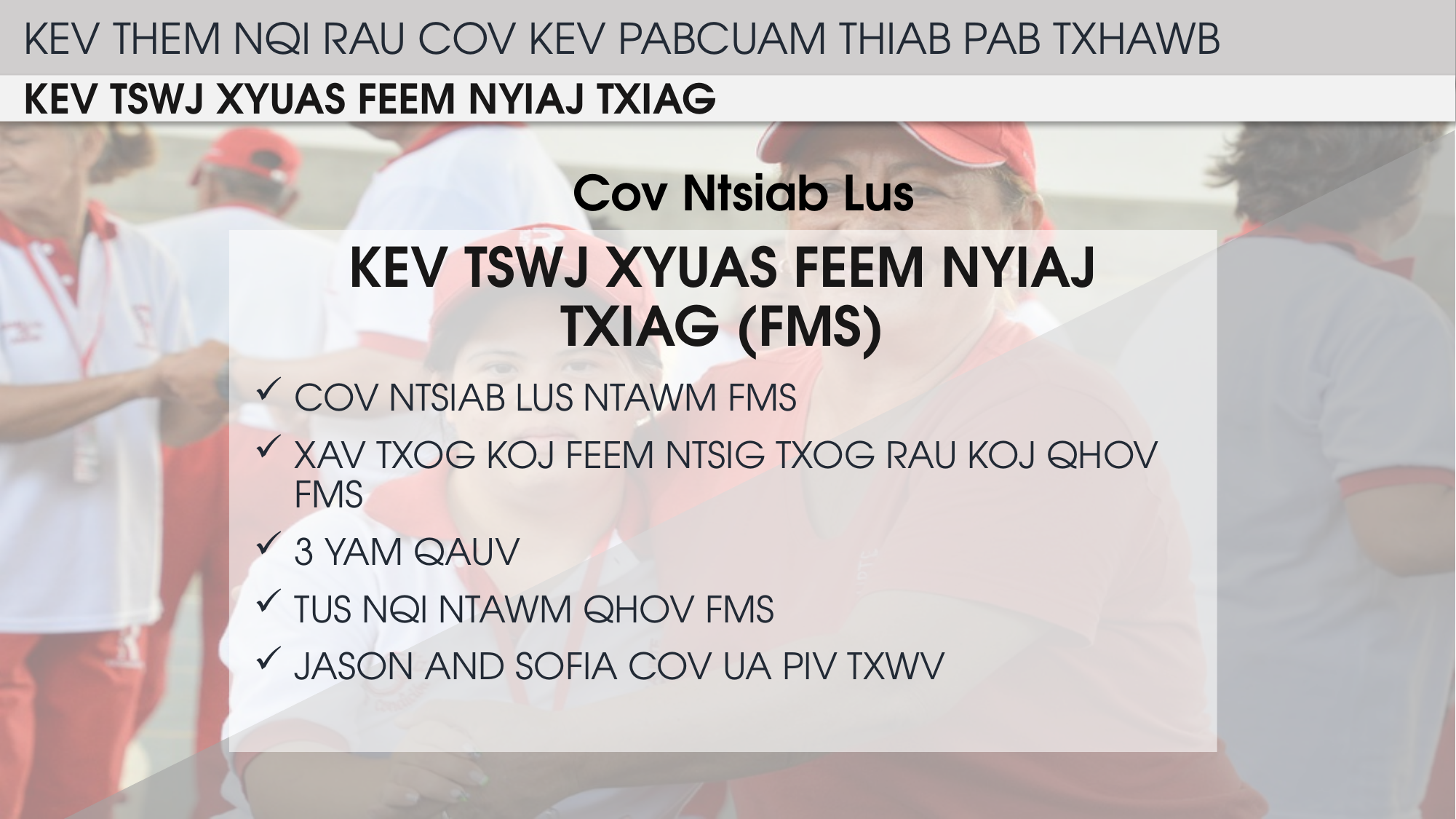

KEV THEM NQI RAU COV KEV PABCUAM THIAB PAB TXHAWB
KEV TSWJ XYUAS FEEM NYIAJ TXIAG
Cov Ntsiab Lus

KEV TSWJ XYUAS FEEM NYIAJ TXIAG (FMS)

COV NTSIAB LUS NTAWM FMS
XAV TXOG KOJ FEEM NTSIG TXOG RAU KOJ QHOV FMS
3 YAM QAUV
TUS NQI NTAWM QHOV FMS
JASON AND SOFIA COV UA PIV TXWV